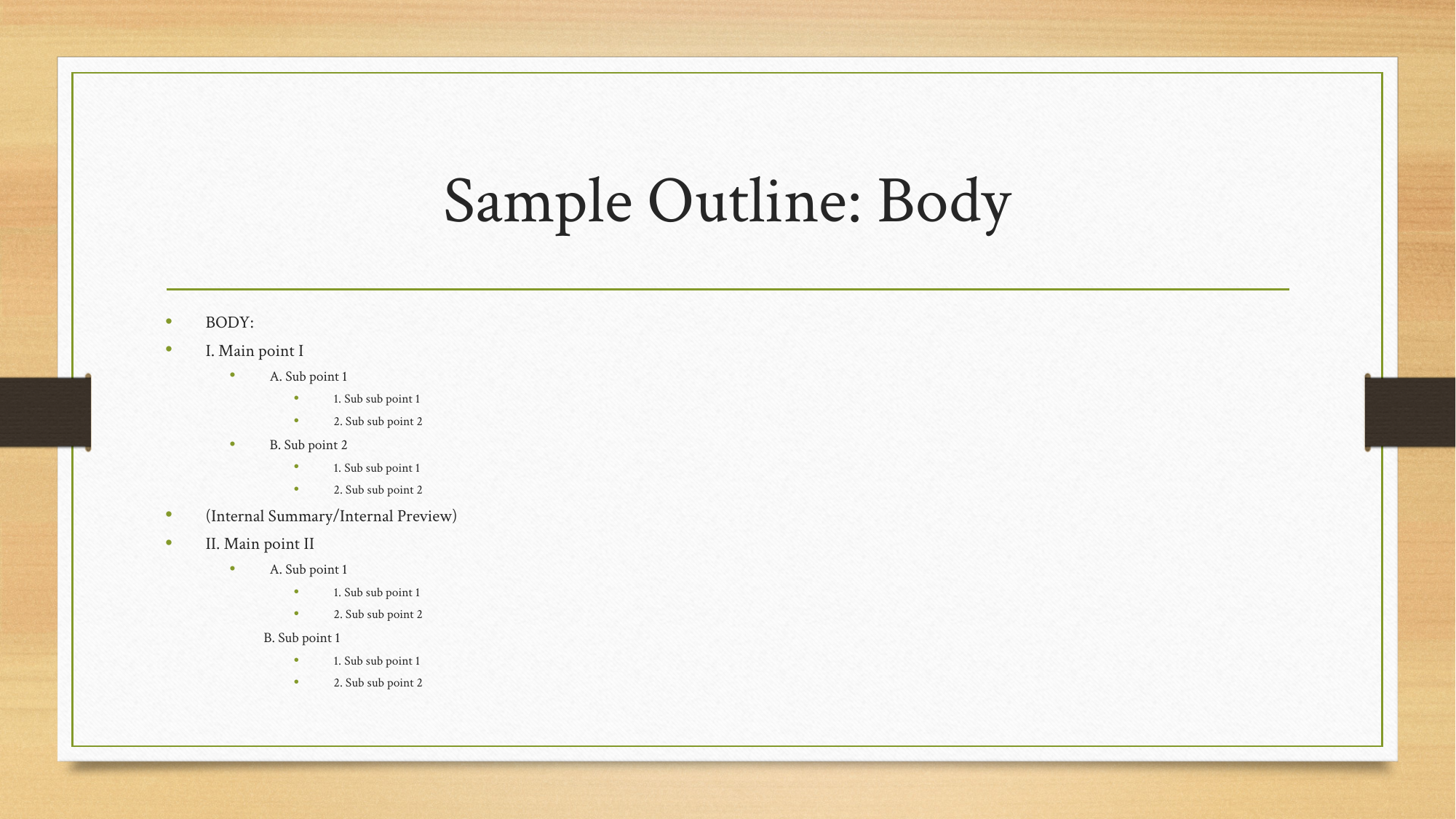

# Sample Outline: Body
BODY:
I. Main point I
A. Sub point 1
1. Sub sub point 1
2. Sub sub point 2
B. Sub point 2
1. Sub sub point 1
2. Sub sub point 2
(Internal Summary/Internal Preview)
II. Main point II
A. Sub point 1
1. Sub sub point 1
2. Sub sub point 2
           B. Sub point 1
1. Sub sub point 1
2. Sub sub point 2